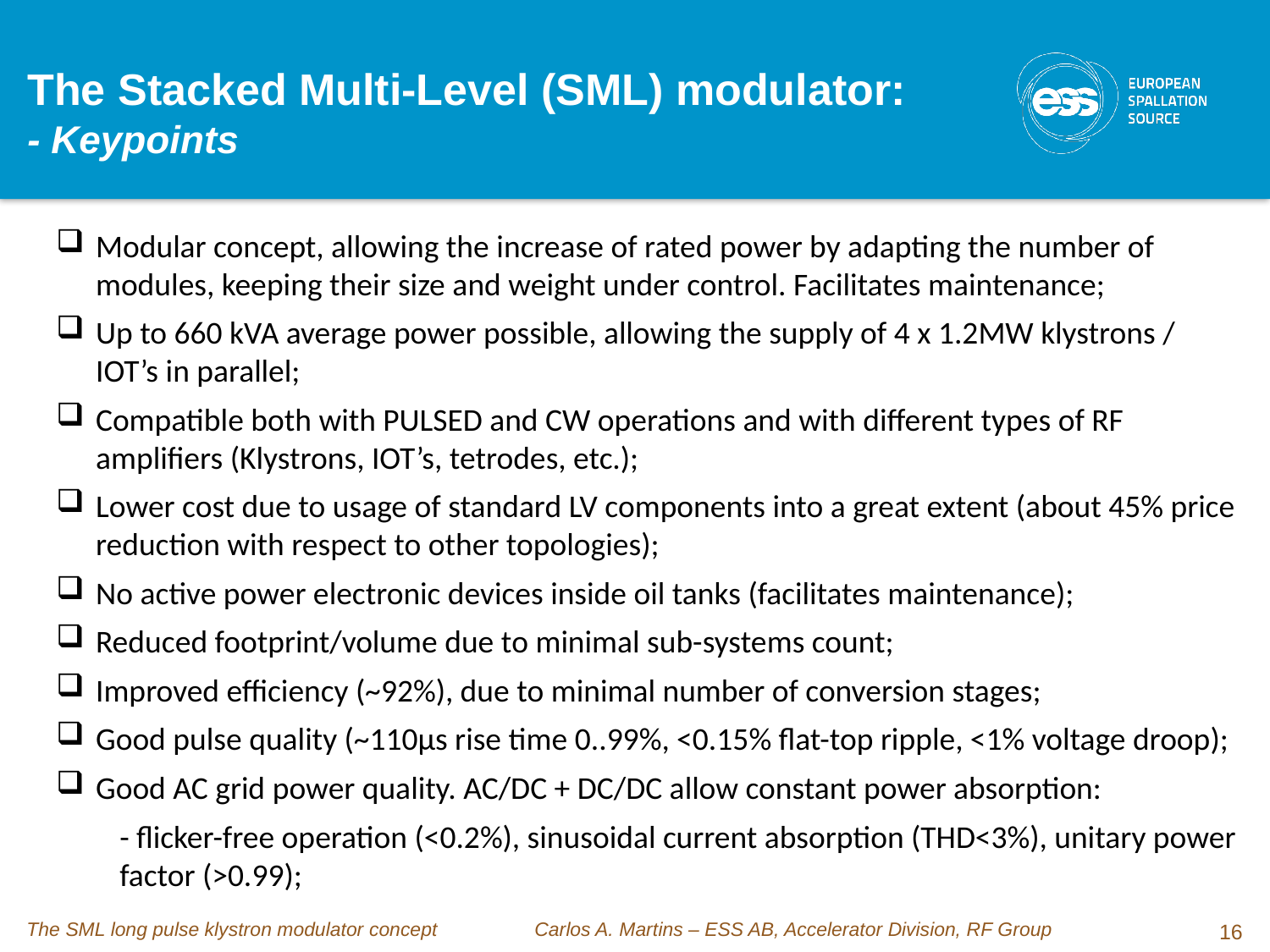

The Stacked Multi-Level (SML) modulator:
- Keypoints
Modular concept, allowing the increase of rated power by adapting the number of modules, keeping their size and weight under control. Facilitates maintenance;
Up to 660 kVA average power possible, allowing the supply of 4 x 1.2MW klystrons / IOT’s in parallel;
Compatible both with PULSED and CW operations and with different types of RF amplifiers (Klystrons, IOT’s, tetrodes, etc.);
Lower cost due to usage of standard LV components into a great extent (about 45% price reduction with respect to other topologies);
No active power electronic devices inside oil tanks (facilitates maintenance);
Reduced footprint/volume due to minimal sub-systems count;
Improved efficiency (~92%), due to minimal number of conversion stages;
Good pulse quality (~110µs rise time 0..99%, <0.15% flat-top ripple, <1% voltage droop);
Good AC grid power quality. AC/DC + DC/DC allow constant power absorption:
- flicker-free operation (<0.2%), sinusoidal current absorption (THD<3%), unitary power factor (>0.99);
16